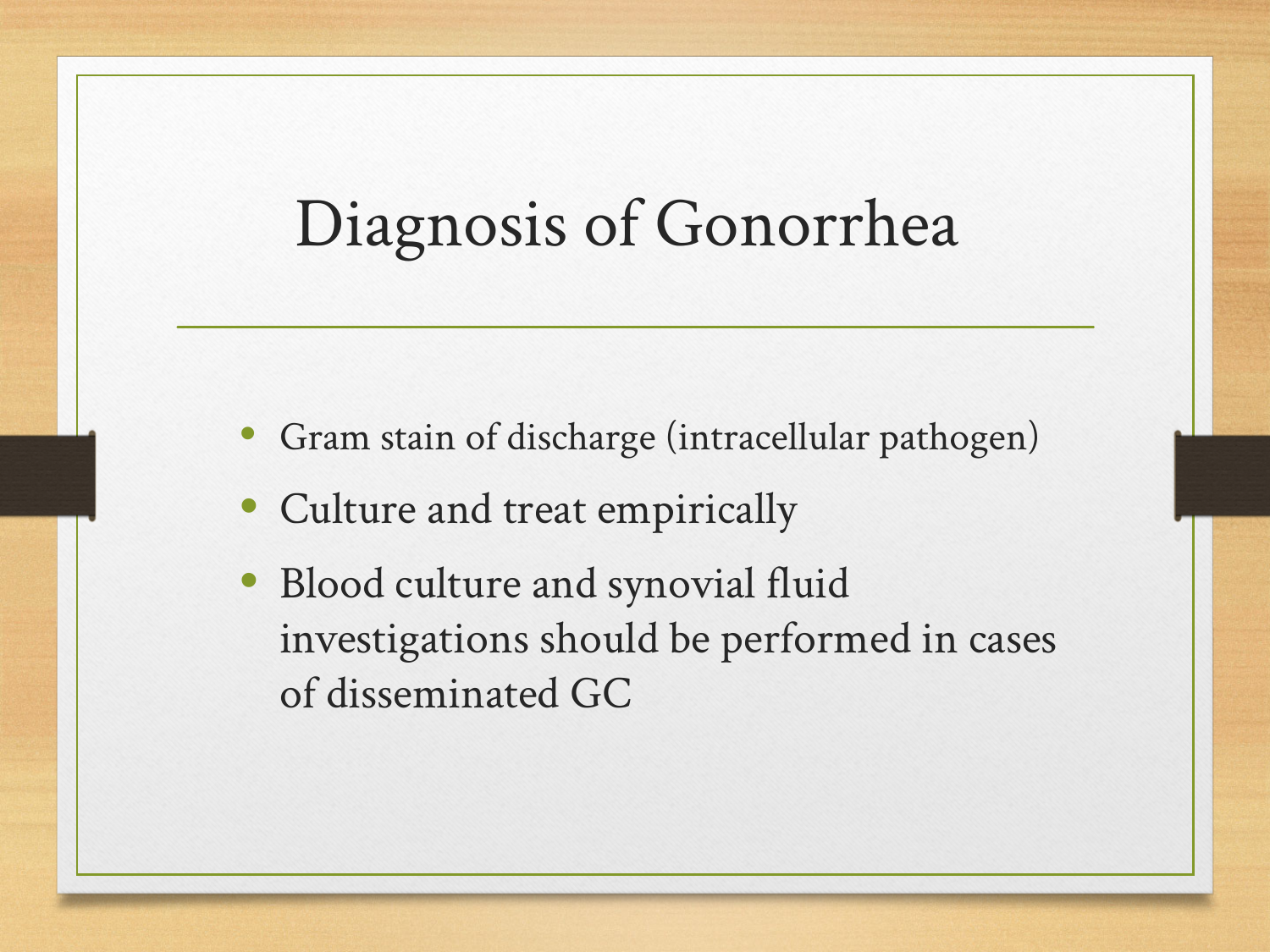

# Diagnosis of Gonorrhea

Gram stain of discharge (intracellular pathogen)
Culture and treat empirically
Blood culture and synovial fluid investigations should be performed in cases of disseminated GC